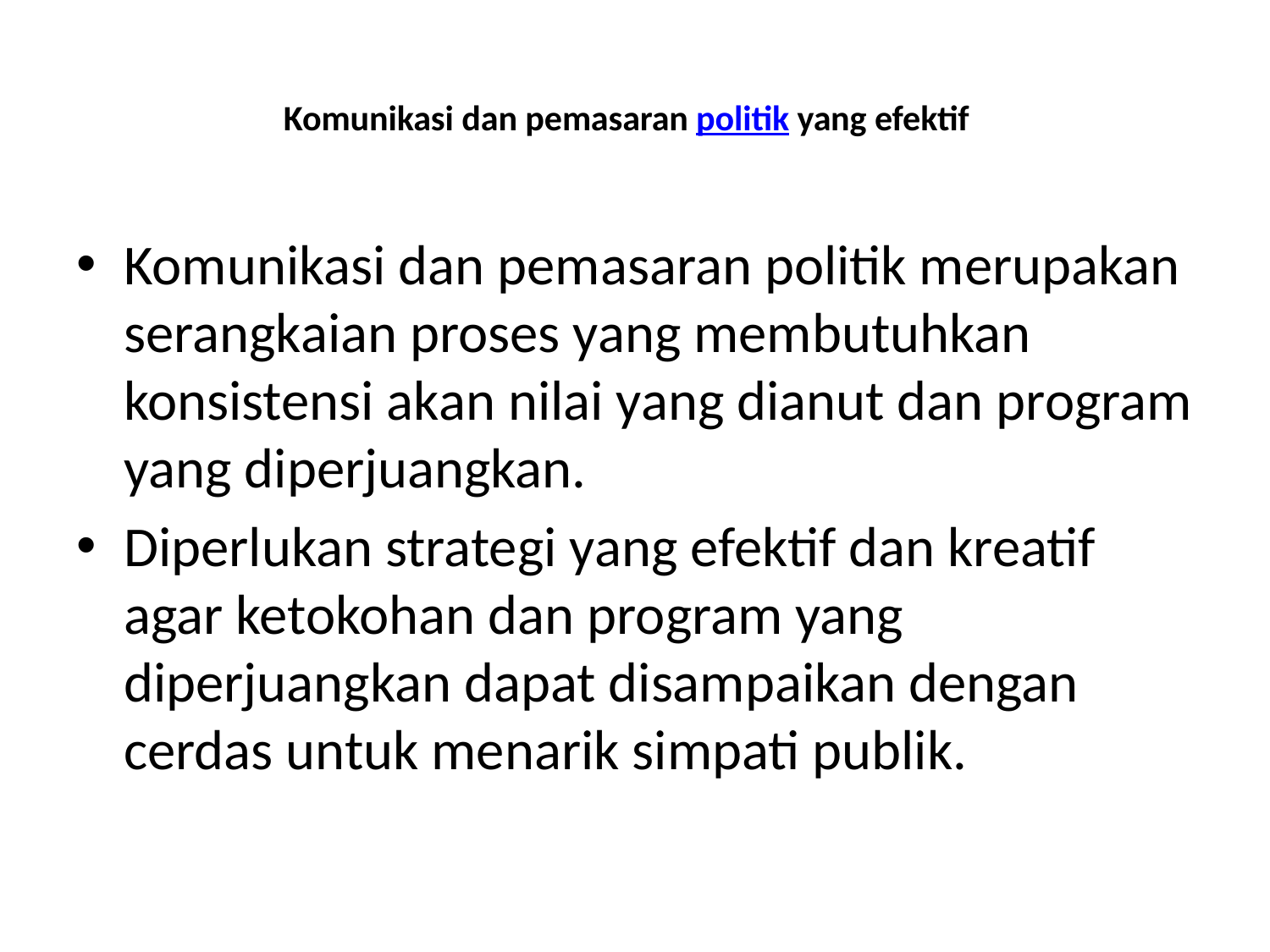

# Komunikasi dan pemasaran politik yang efektif
Komunikasi dan pemasaran politik merupakan serangkaian proses yang membutuhkan konsistensi akan nilai yang dianut dan program yang diperjuangkan.
Diperlukan strategi yang efektif dan kreatif agar ketokohan dan program yang diperjuangkan dapat disampaikan dengan cerdas untuk menarik simpati publik.